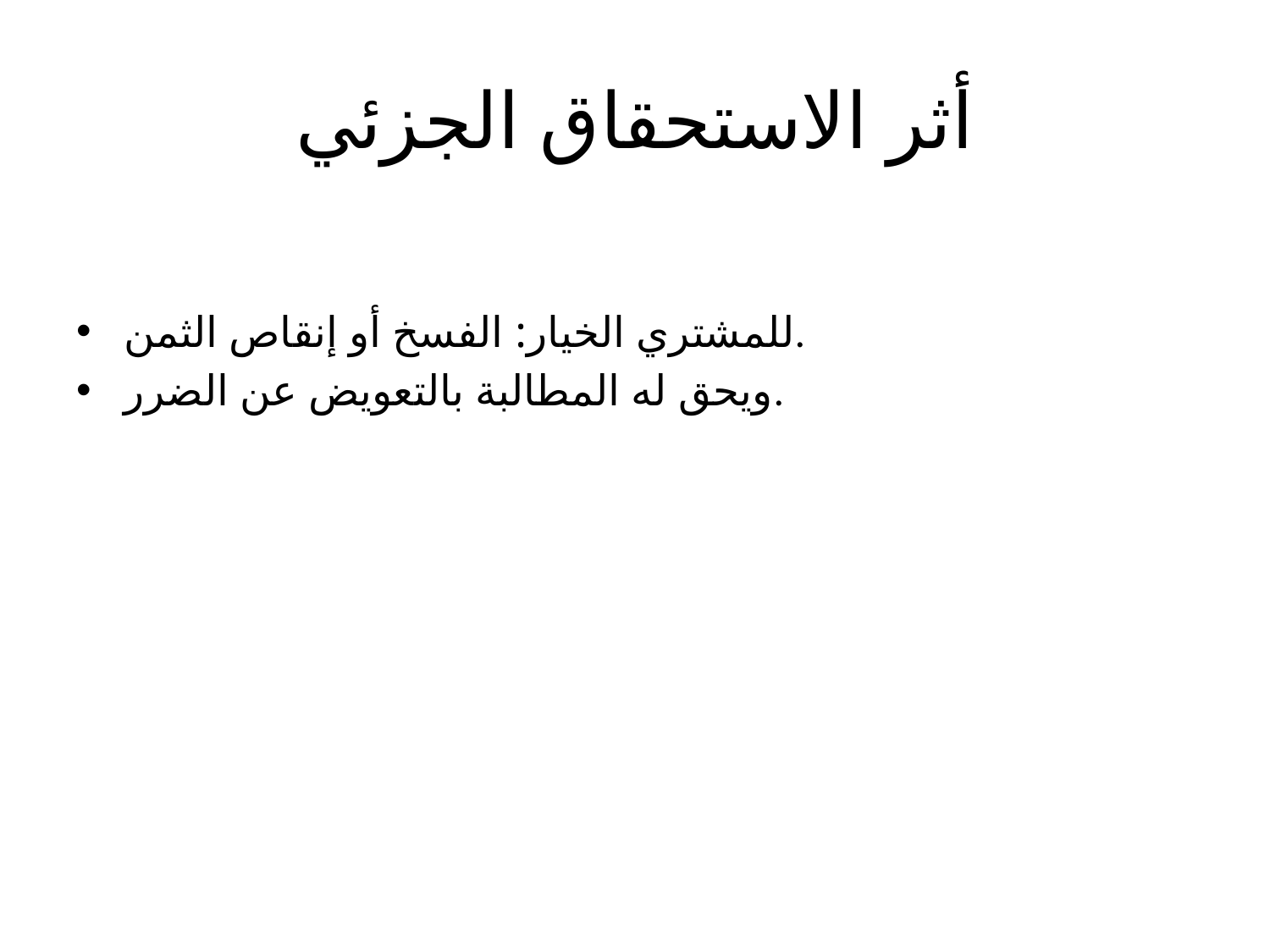

# أثر الاستحقاق الجزئي

للمشتري الخيار: الفسخ أو إنقاص الثمن.
ويحق له المطالبة بالتعويض عن الضرر.